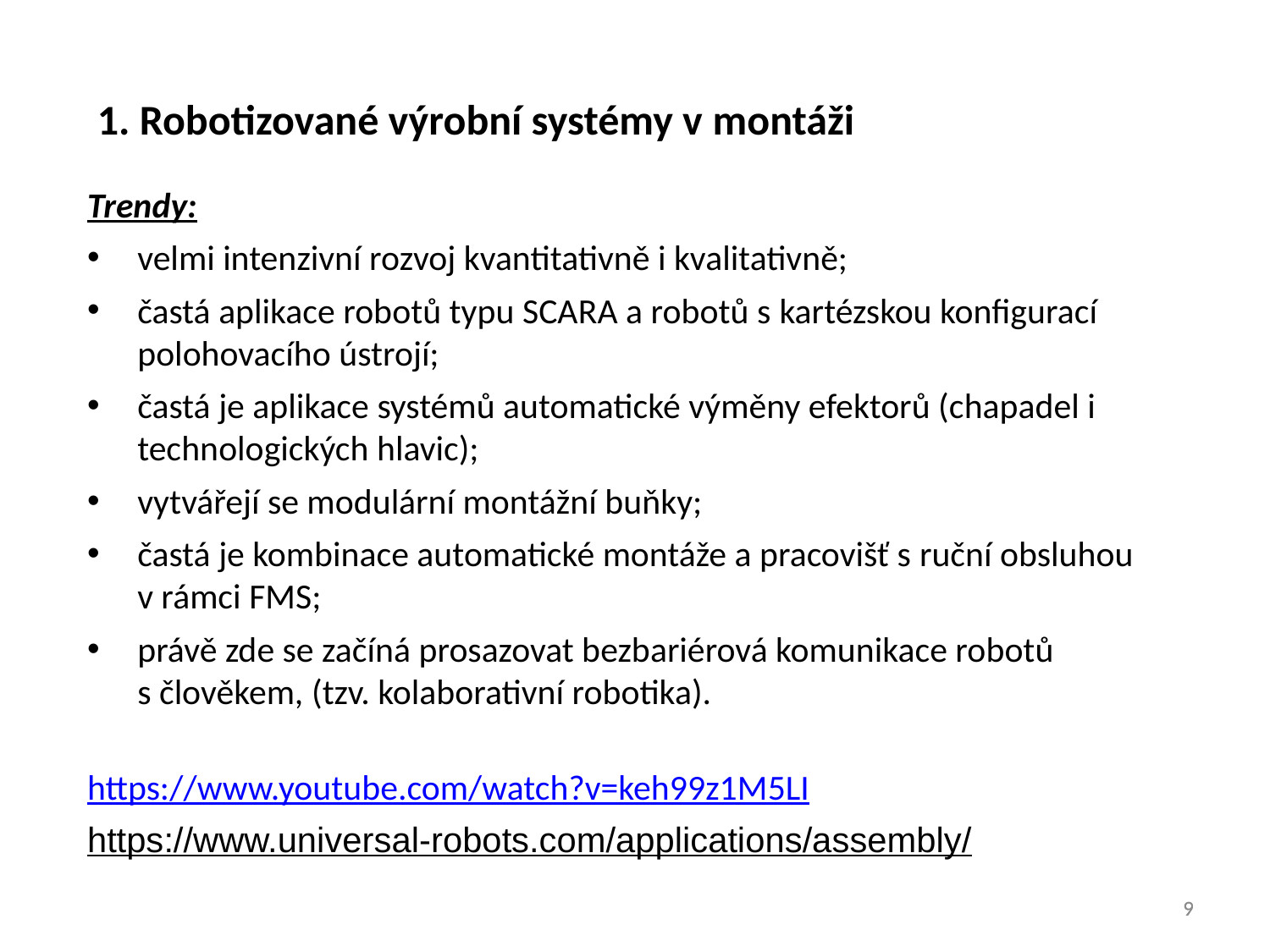

1. Robotizované výrobní systémy v montáži
Trendy:
velmi intenzivní rozvoj kvantitativně i kvalitativně;
častá aplikace robotů typu SCARA a robotů s kartézskou konfigurací polohovacího ústrojí;
častá je aplikace systémů automatické výměny efektorů (chapadel i technologických hlavic);
vytvářejí se modulární montážní buňky;
častá je kombinace automatické montáže a pracovišť s ruční obsluhou v rámci FMS;
právě zde se začíná prosazovat bezbariérová komunikace robotů s člověkem, (tzv. kolaborativní robotika).

https://www.youtube.com/watch?v=keh99z1M5LI
https://www.universal-robots.com/applications/assembly/
9
9